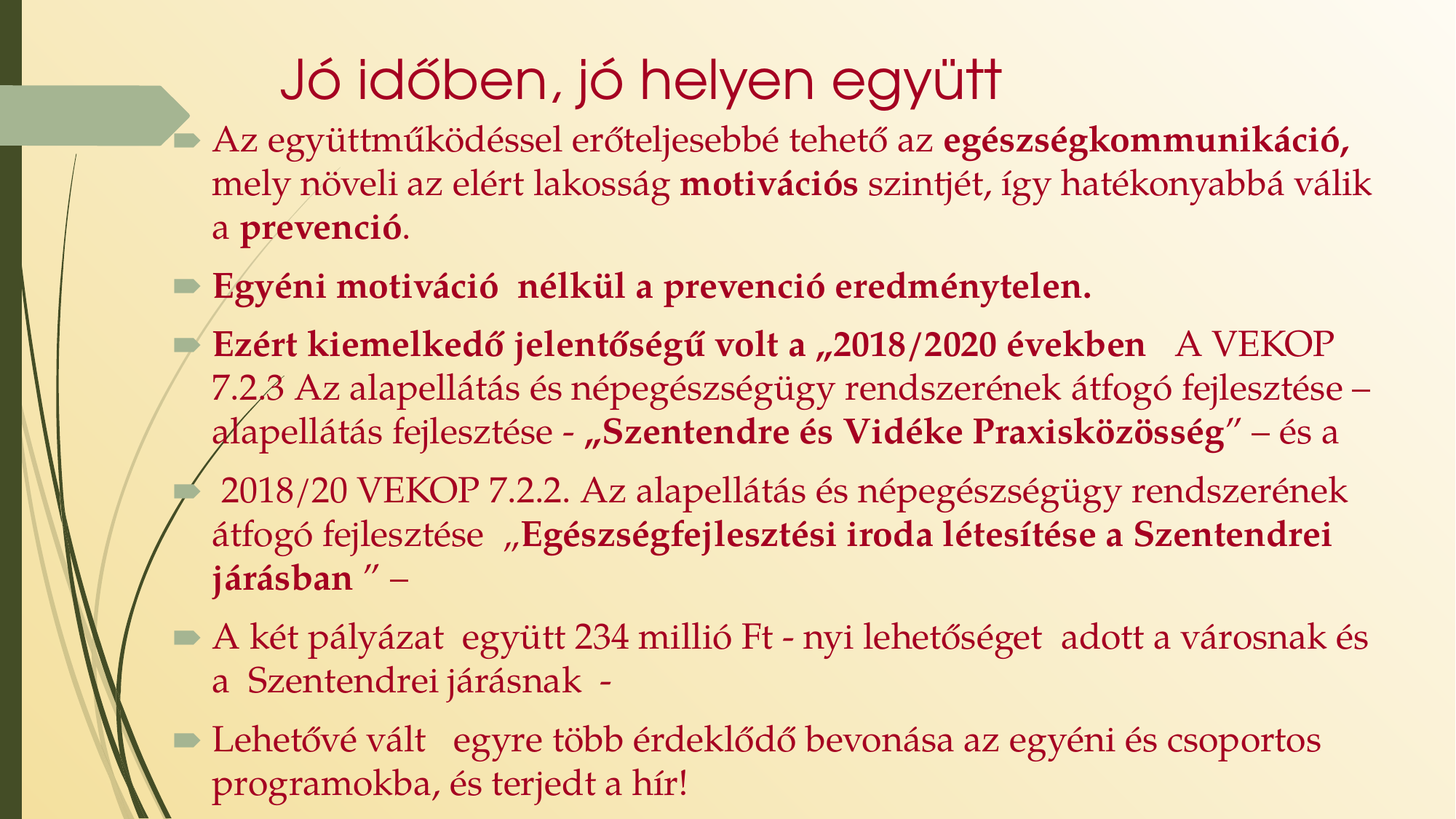

# Jó időben, jó helyen együtt
Az együttműködéssel erőteljesebbé tehető az egészségkommunikáció, mely növeli az elért lakosság motivációs szintjét, így hatékonyabbá válik a prevenció.
Egyéni motiváció  nélkül a prevenció eredménytelen.
Ezért kiemelkedő jelentőségű volt a „2018/2020 években   A VEKOP 7.2.3 Az alapellátás és népegészségügy rendszerének átfogó fejlesztése – alapellátás fejlesztése - „Szentendre és Vidéke Praxisközösség” – és a
 2018/20 VEKOP 7.2.2. Az alapellátás és népegészségügy rendszerének átfogó fejlesztése  „Egészségfejlesztési iroda létesítése a Szentendrei járásban ” –
A két pályázat  együtt 234 millió Ft - nyi lehetőséget  adott a városnak és a  Szentendrei járásnak  -
Lehetővé vált   egyre több érdeklődő bevonása az egyéni és csoportos programokba, és terjedt a hír!